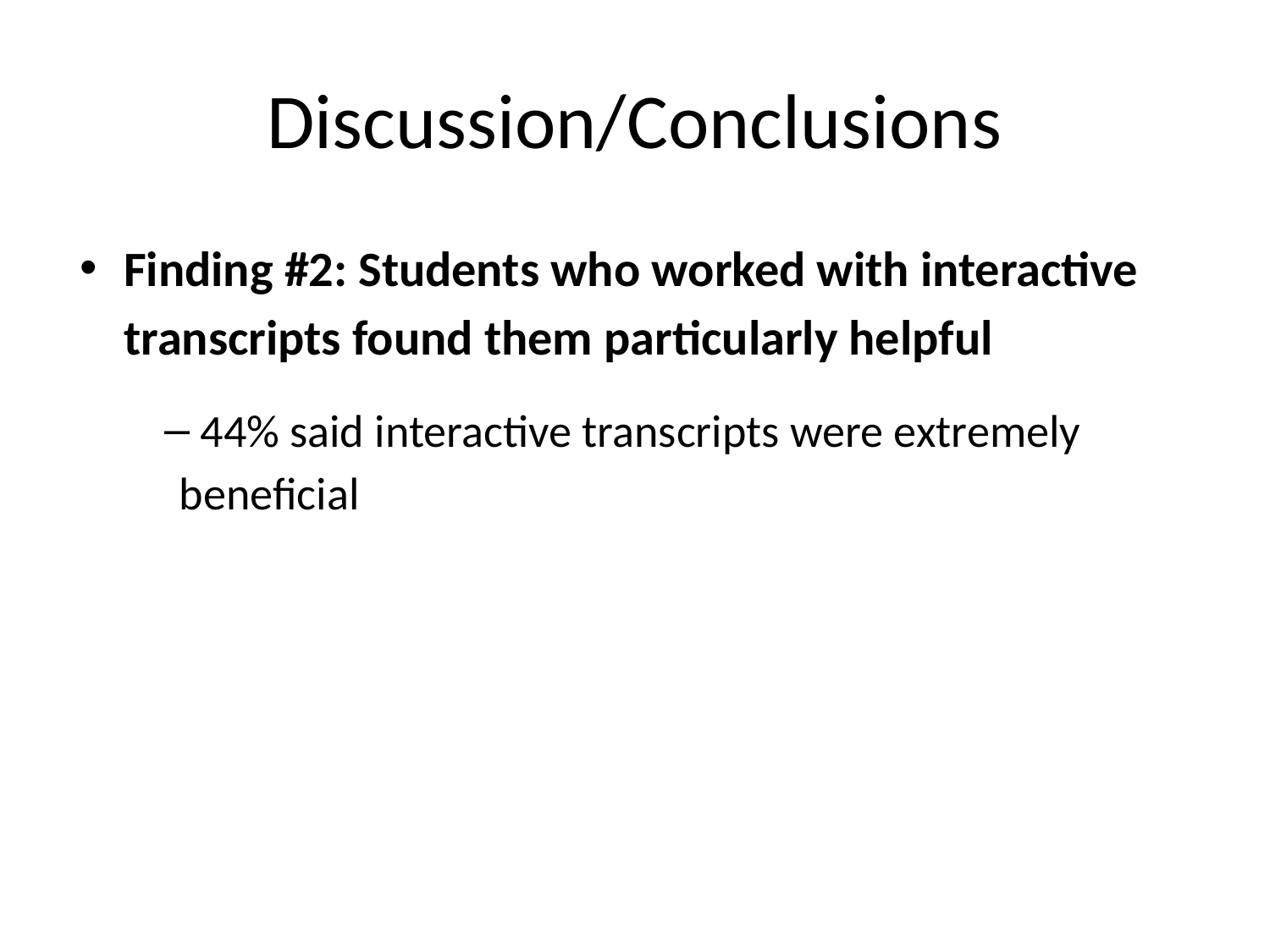

# Discussion/Conclusions
Finding #2: Students who worked with interactive transcripts found them particularly helpful
 44% said interactive transcripts were extremely beneficial